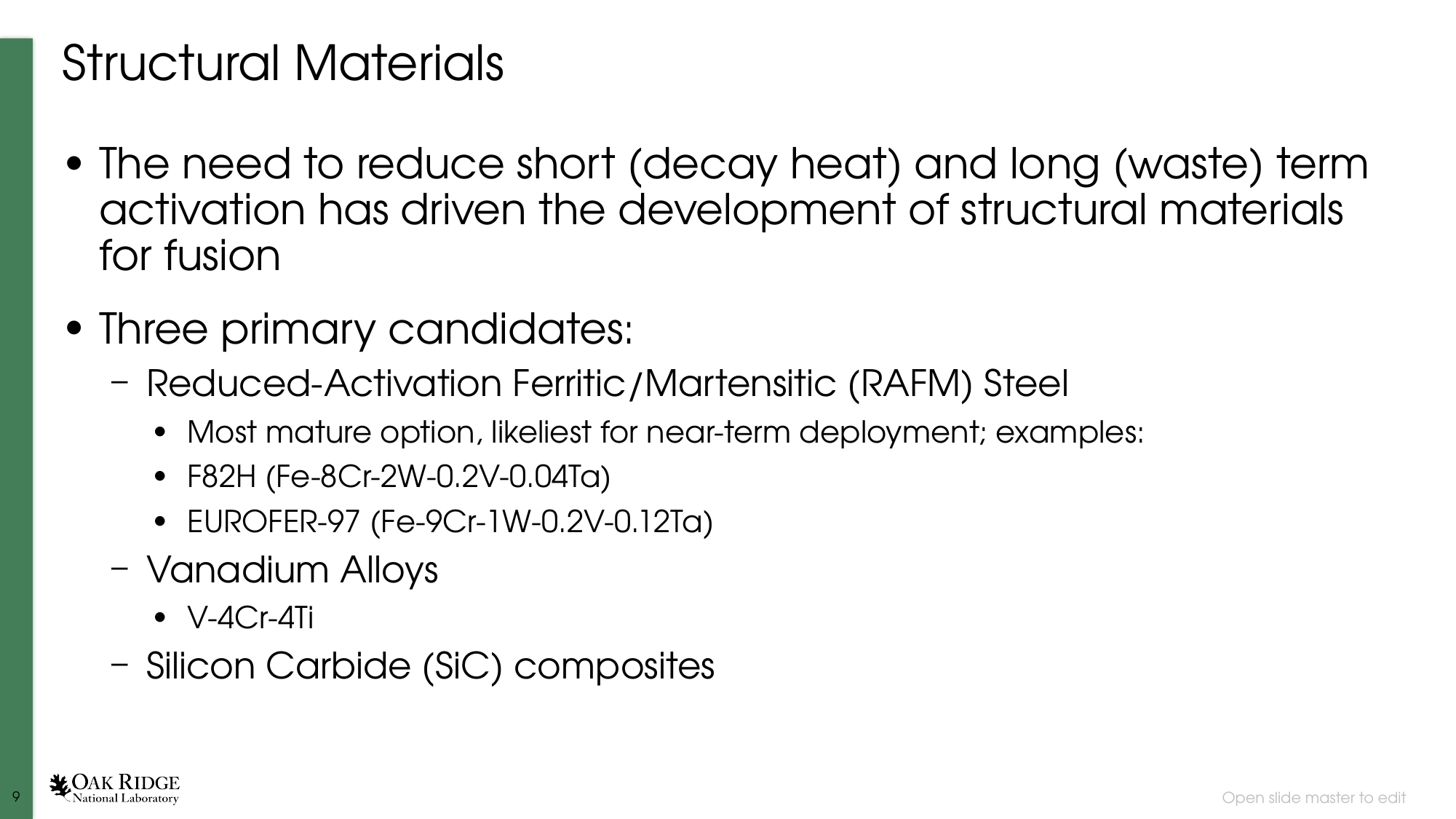

# Structural Materials
The need to reduce short (decay heat) and long (waste) term activation has driven the development of structural materials for fusion
Three primary candidates:
Reduced-Activation Ferritic/Martensitic (RAFM) Steel
Most mature option, likeliest for near-term deployment; examples:
F82H (Fe-8Cr-2W-0.2V-0.04Ta)
EUROFER-97 (Fe-9Cr-1W-0.2V-0.12Ta)
Vanadium Alloys
V-4Cr-4Ti
Silicon Carbide (SiC) composites